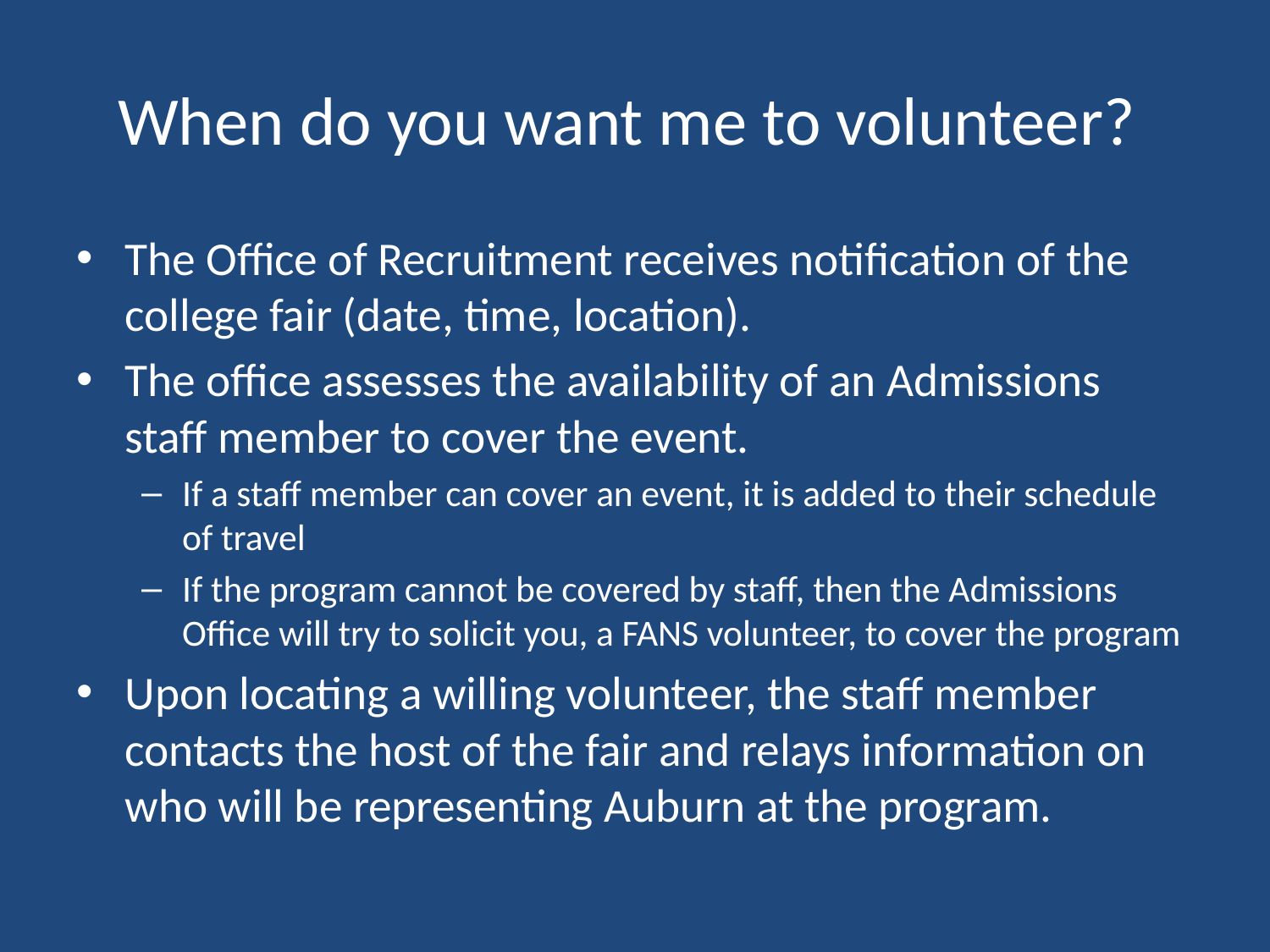

# When do you want me to volunteer?
The Office of Recruitment receives notification of the college fair (date, time, location).
The office assesses the availability of an Admissions staff member to cover the event.
If a staff member can cover an event, it is added to their schedule of travel
If the program cannot be covered by staff, then the Admissions Office will try to solicit you, a FANS volunteer, to cover the program
Upon locating a willing volunteer, the staff member contacts the host of the fair and relays information on who will be representing Auburn at the program.